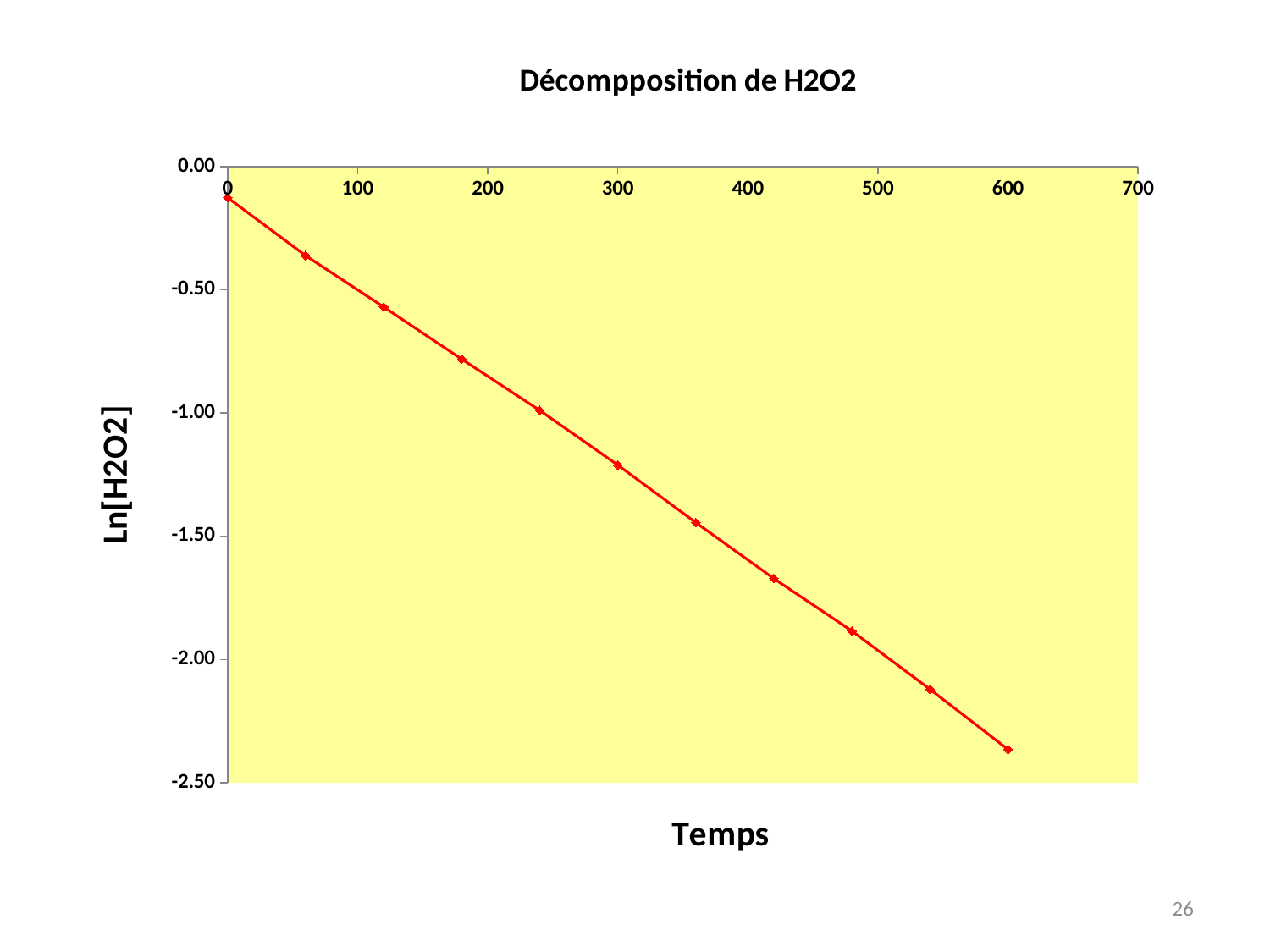

### Chart: Décompposition de H2O2

| Category |  |
|---|---|
| Temps (Seconde) | Ln[H2O2] (mol/litre) |
| --- | --- |
| 0 | -0.126 |
| 60 | -0.361 |
| 120 | -0.569 |
| 180 | -0.781 |
| 240 | -0.989 |
| 300 | -1.211 |
| 360 | -1.444 |
| 420 | -1.671 |
| 480 | -1.884 |
| 540 | -2.120 |
| 600 | -2.364 |
26